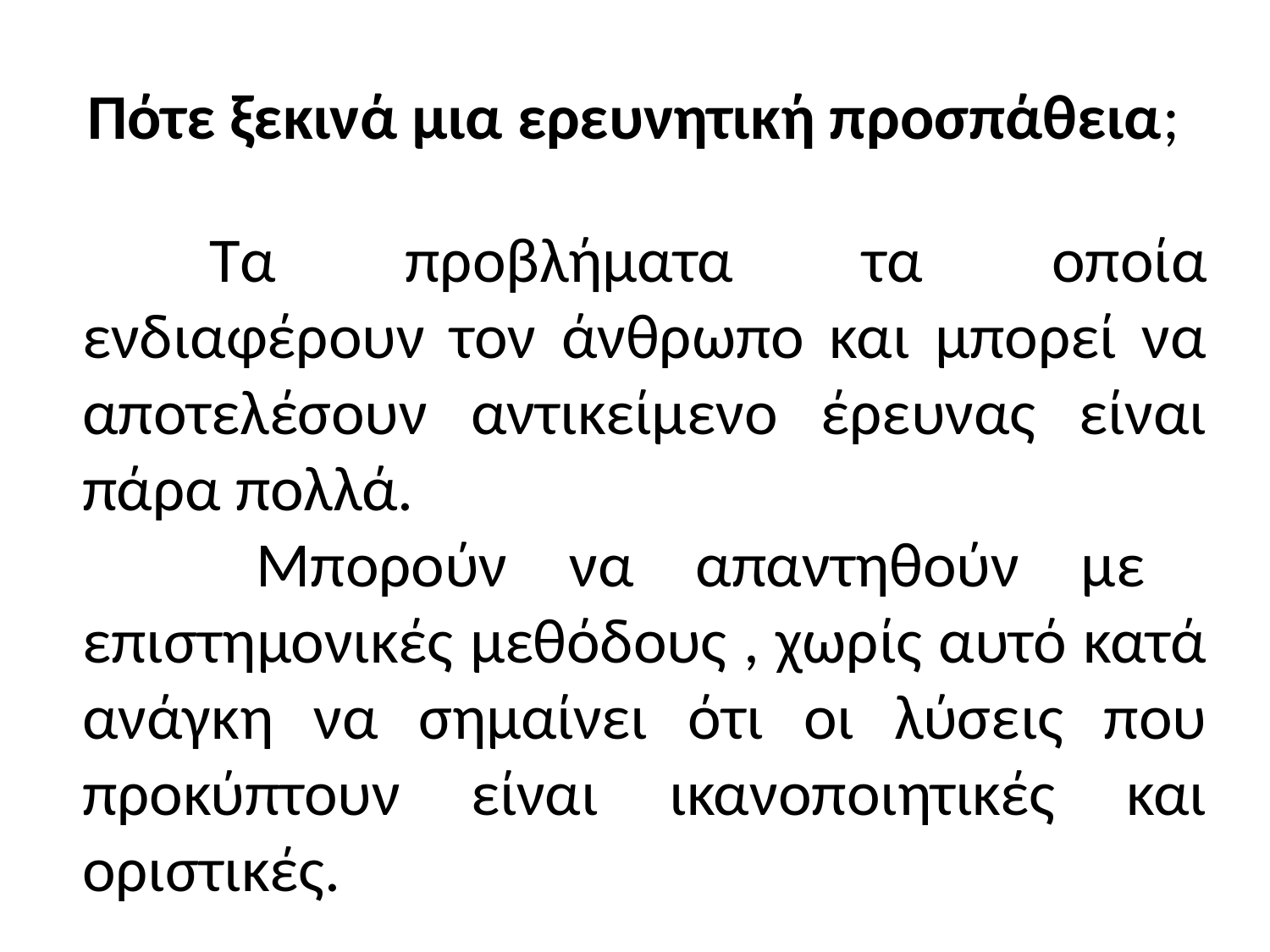

Πότε ξεκινά μια ερευνητική προσπάθεια;
	Τα προβλήματα τα οποία ενδιαφέρουν τον άνθρωπο και μπορεί να αποτελέσουν αντικείμενο έρευνας είναι πάρα πολλά.
 	Μπορούν να απαντηθούν με  επιστημονικές μεθόδους , χωρίς αυτό κατά ανάγκη να σημαίνει ότι οι λύσεις που προκύπτουν είναι ικανοποιητικές και οριστικές.